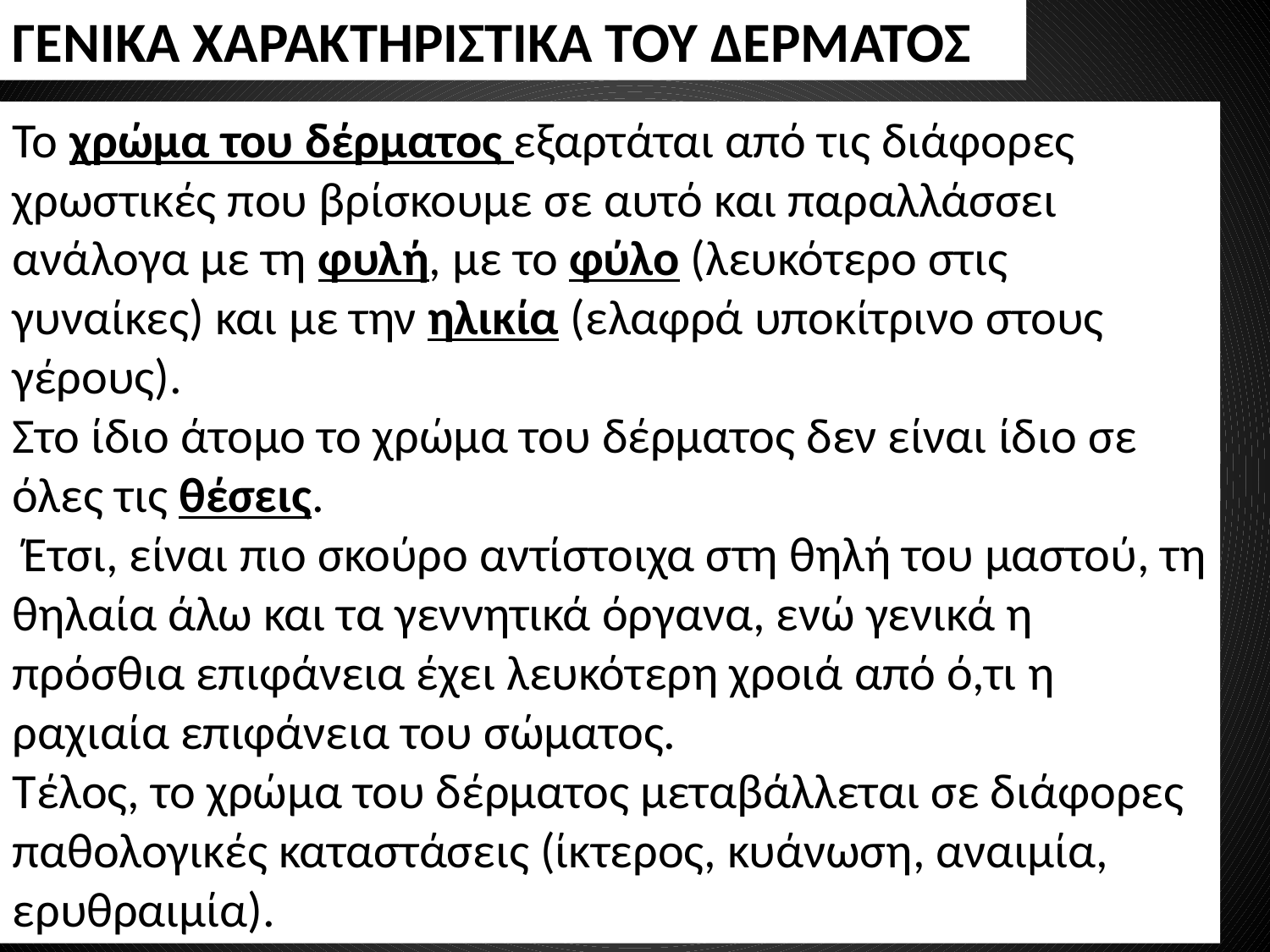

ΓΕΝΙΚΑ ΧΑΡΑΚΤΗΡΙΣΤΙΚΑ ΤΟΥ ΔΕΡΜΑΤΟΣ
Το χρώμα του δέρματος εξαρτάται από τις διάφορες χρωστικές που βρίσκουμε σε αυτό και παραλλάσσει ανάλογα με τη φυλή, με το φύλο (λευκότερο στις γυναίκες) και με την ηλικία (ελαφρά υποκίτρινο στους γέρους).
Στο ίδιο άτομο το χρώμα του δέρματος δεν είναι ίδιο σε όλες τις θέσεις.
 Έτσι, είναι πιο σκούρο αντίστοιχα στη θηλή του μαστού, τη θηλαία άλω και τα γεννητικά όργανα, ενώ γενικά η πρόσθια επιφάνεια έχει λευκότερη χροιά από ό,τι η ραχιαία επιφάνεια του σώματος.
Τέλος, το χρώμα του δέρματος μεταβάλλεται σε διάφορες παθολογικές καταστάσεις (ίκτερος, κυάνωση, αναιμία, ερυθραιμία).
6/12/2014
Αναστασιάδη Ντότσικα Ιωάννα Μ.Δ.Ε.
7